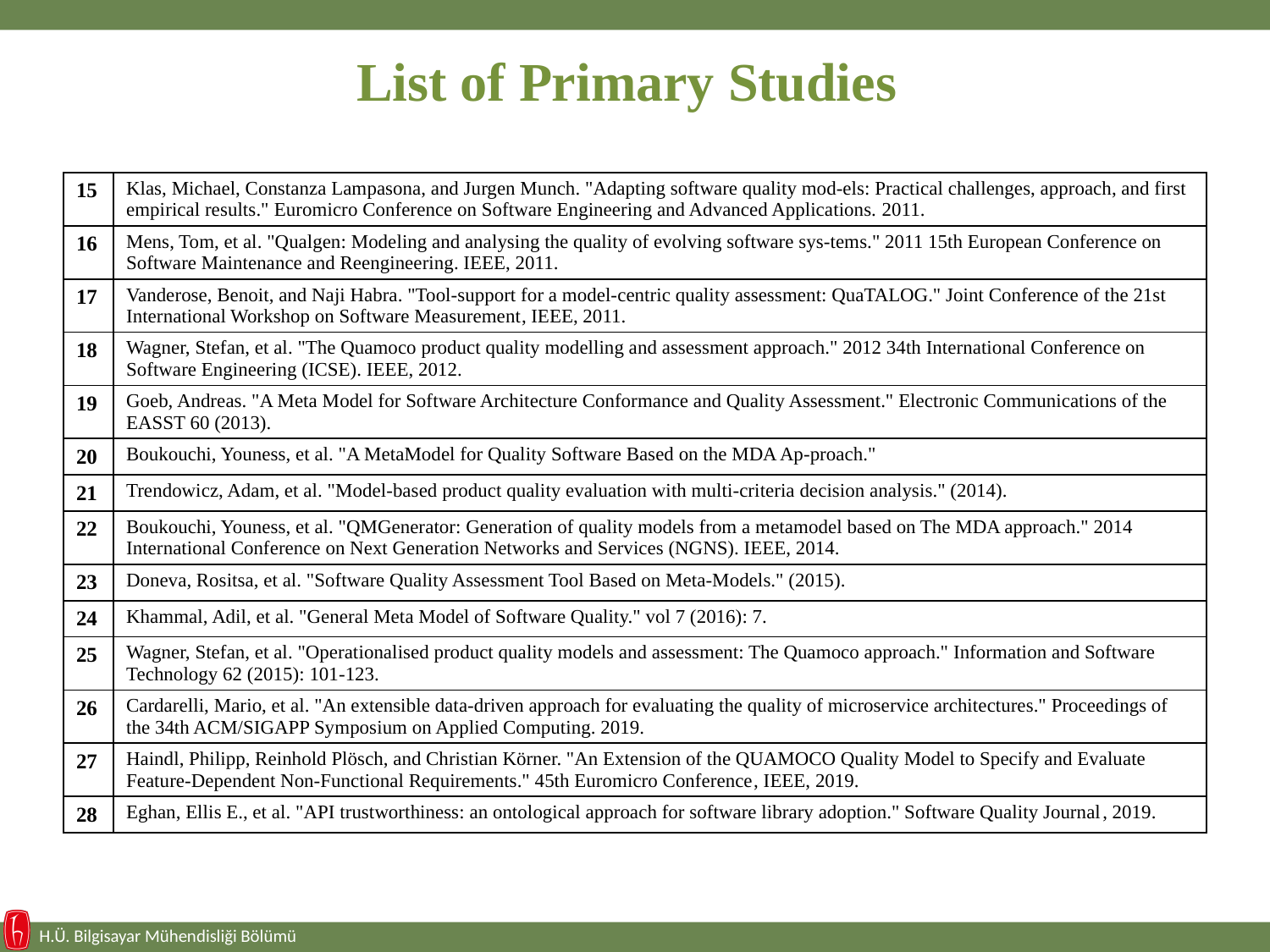

# List of Primary Studies
| 15 | Klas, Michael, Constanza Lampasona, and Jurgen Munch. "Adapting software quality mod-els: Practical challenges, approach, and first empirical results." Euromicro Conference on Software Engineering and Advanced Applications. 2011. |
| --- | --- |
| 16 | Mens, Tom, et al. "Qualgen: Modeling and analysing the quality of evolving software sys-tems." 2011 15th European Conference on Software Maintenance and Reengineering. IEEE, 2011. |
| 17 | Vanderose, Benoit, and Naji Habra. "Tool-support for a model-centric quality assessment: QuaTALOG." Joint Conference of the 21st International Workshop on Software Measurement, IEEE, 2011. |
| 18 | Wagner, Stefan, et al. "The Quamoco product quality modelling and assessment approach." 2012 34th International Conference on Software Engineering (ICSE). IEEE, 2012. |
| 19 | Goeb, Andreas. "A Meta Model for Software Architecture Conformance and Quality Assessment." Electronic Communications of the EASST 60 (2013). |
| 20 | Boukouchi, Youness, et al. "A MetaModel for Quality Software Based on the MDA Ap-proach." |
| 21 | Trendowicz, Adam, et al. "Model-based product quality evaluation with multi-criteria decision analysis." (2014). |
| 22 | Boukouchi, Youness, et al. "QMGenerator: Generation of quality models from a metamodel based on The MDA approach." 2014 International Conference on Next Generation Networks and Services (NGNS). IEEE, 2014. |
| 23 | Doneva, Rositsa, et al. "Software Quality Assessment Tool Based on Meta-Models." (2015). |
| 24 | Khammal, Adil, et al. "General Meta Model of Software Quality." vol 7 (2016): 7. |
| 25 | Wagner, Stefan, et al. "Operationalised product quality models and assessment: The Quamoco approach." Information and Software Technology 62 (2015): 101-123. |
| 26 | Cardarelli, Mario, et al. "An extensible data-driven approach for evaluating the quality of microservice architectures." Proceedings of the 34th ACM/SIGAPP Symposium on Applied Computing. 2019. |
| 27 | Haindl, Philipp, Reinhold Plösch, and Christian Körner. "An Extension of the QUAMOCO Quality Model to Specify and Evaluate Feature-Dependent Non-Functional Requirements." 45th Euromicro Conference, IEEE, 2019. |
| 28 | Eghan, Ellis E., et al. "API trustworthiness: an ontological approach for software library adoption." Software Quality Journal, 2019. |